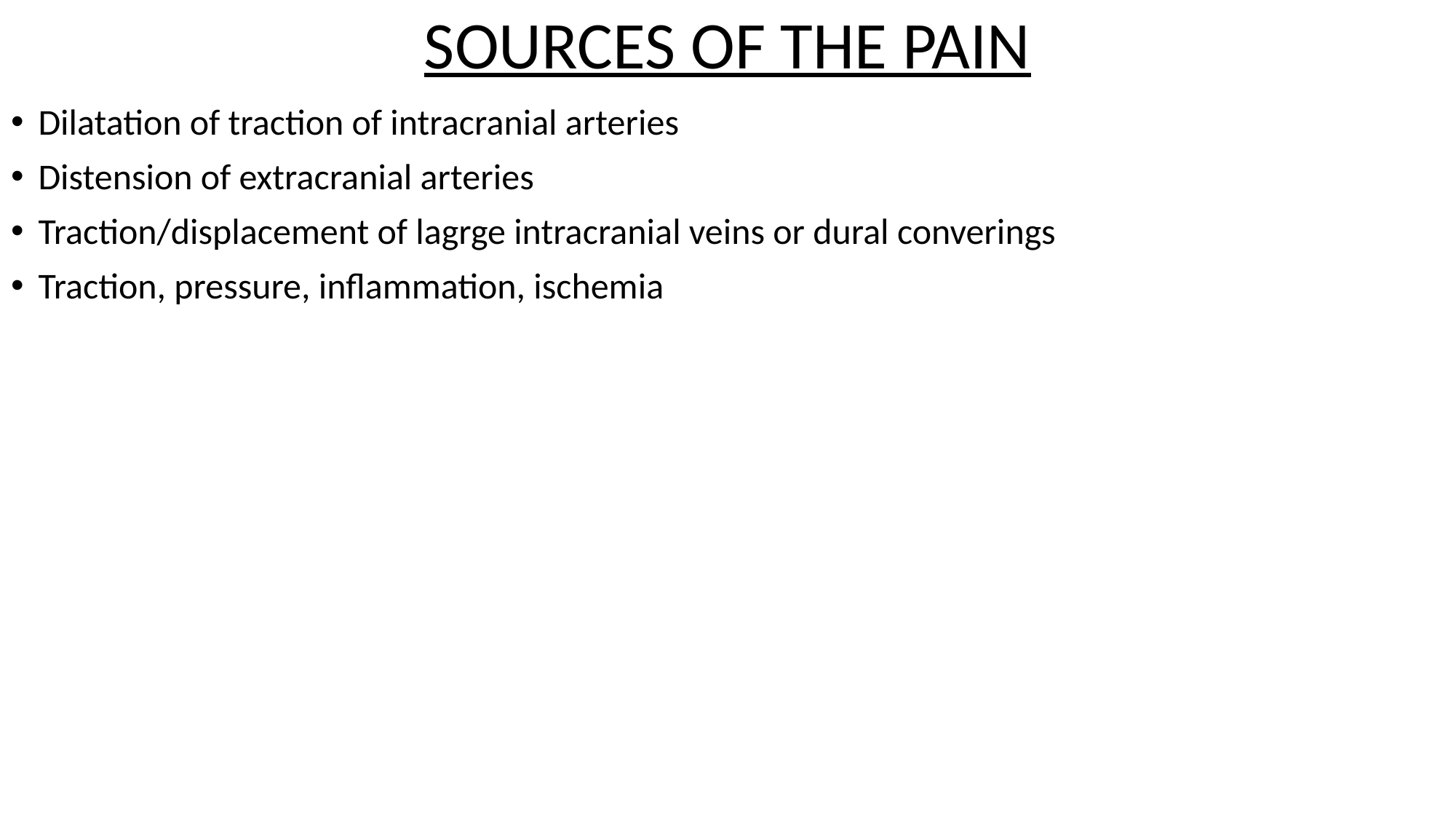

# SOURCES OF THE PAIN
Dilatation of traction of intracranial arteries
Distension of extracranial arteries
Traction/displacement of lagrge intracranial veins or dural converings
Traction, pressure, inflammation, ischemia